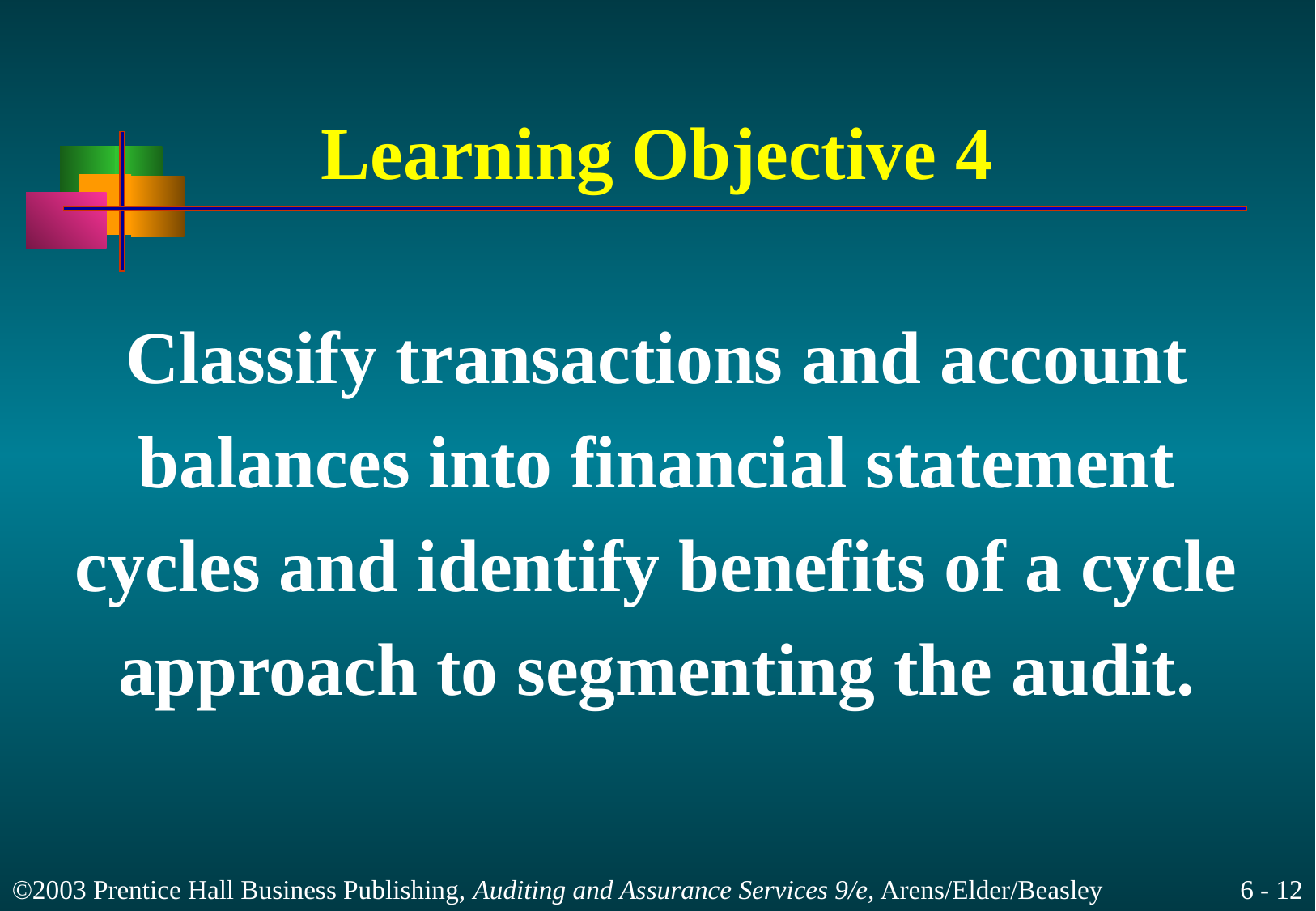

# Learning Objective 4
Classify transactions and account
balances into financial statement
cycles and identify benefits of a cycle
approach to segmenting the audit.